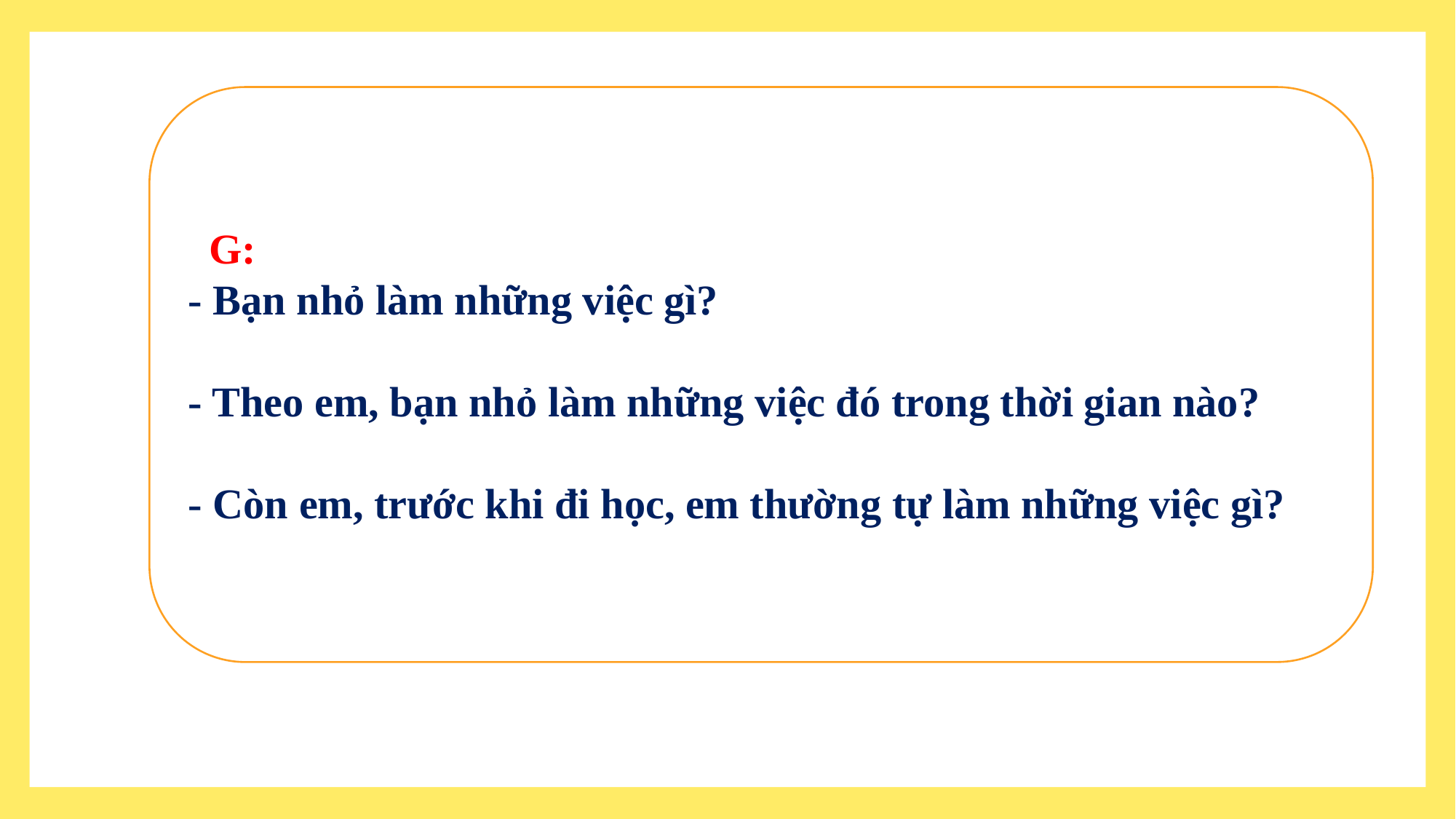

G:
- Bạn nhỏ làm những việc gì?

- Theo em, bạn nhỏ làm những việc đó trong thời gian nào?

- Còn em, trước khi đi học, em thường tự làm những việc gì?